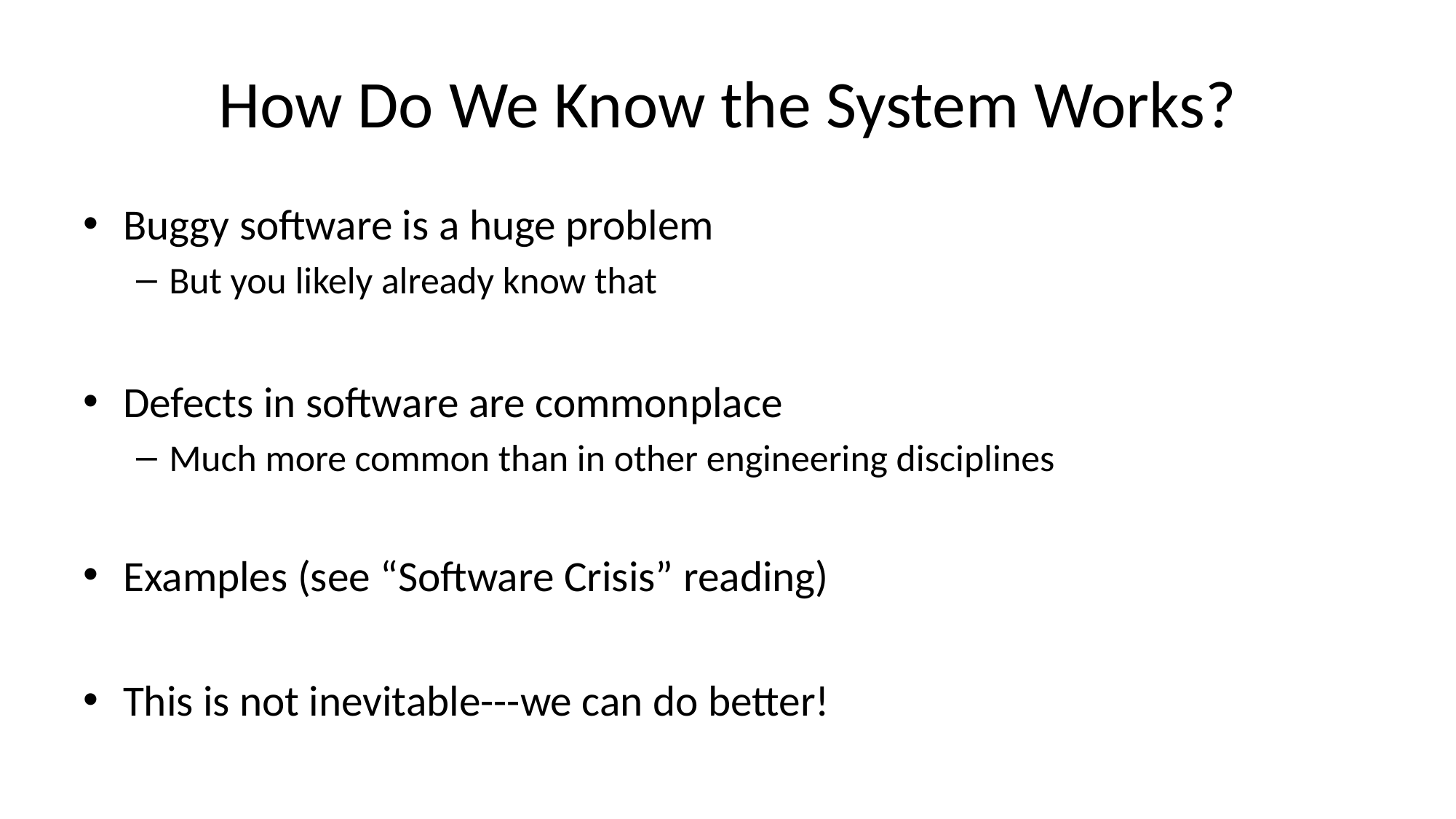

# How Do We Know the System Works?
Buggy software is a huge problem
But you likely already know that

Defects in software are commonplace
Much more common than in other engineering disciplines

Examples (see “Software Crisis” reading)

This is not inevitable---we can do better!